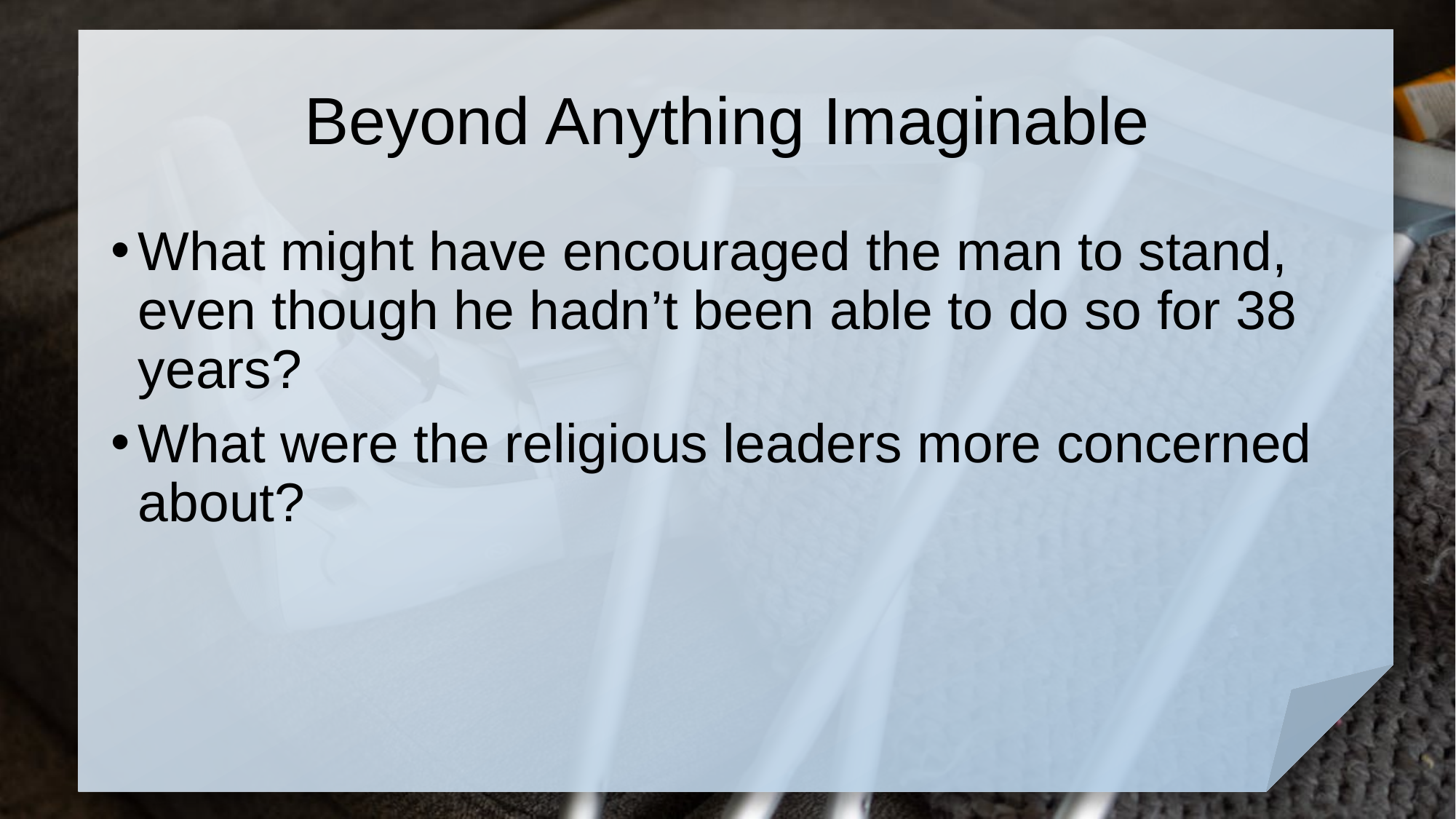

# Beyond Anything Imaginable
What might have encouraged the man to stand, even though he hadn’t been able to do so for 38 years?
What were the religious leaders more concerned about?